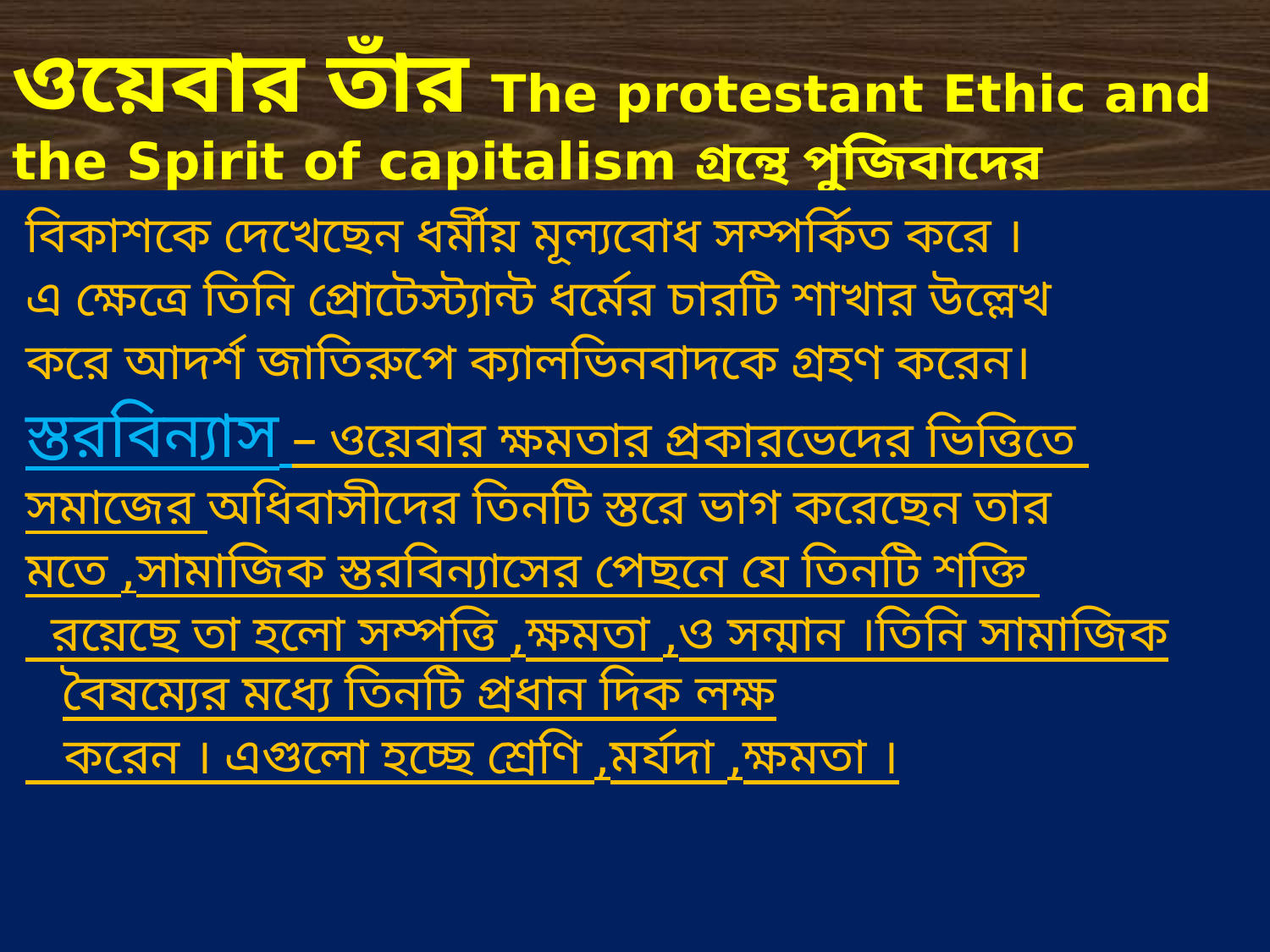

# ওয়েবার তাঁর The protestant Ethic and the Spirit of capitalism গ্রন্থে পুজিবাদের
বিকাশকে দেখেছেন ধর্মীয় মূল্যবোধ সম্পর্কিত করে ।
এ ক্ষেত্রে তিনি প্রোটেস্ট্যান্ট ধর্মের চারটি শাখার উল্লেখ
করে আদর্শ জাতিরুপে ক্যালভিনবাদকে গ্রহণ করেন।
স্তরবিন্যাস – ওয়েবার ক্ষমতার প্রকারভেদের ভিত্তিতে
সমাজের অধিবাসীদের তিনটি স্তরে ভাগ করেছেন তার
মতে ,সামাজিক স্তরবিন্যাসের পেছনে যে তিনটি শক্তি
  রয়েছে তা হলো সম্পত্তি ,ক্ষমতা ,ও সন্মান ।তিনি সামাজিক বৈষম্যের মধ্যে তিনটি প্রধান দিক লক্ষ
   করেন । এগুলো হচ্ছে শ্রেণি ,মর্যদা ,ক্ষমতা ।